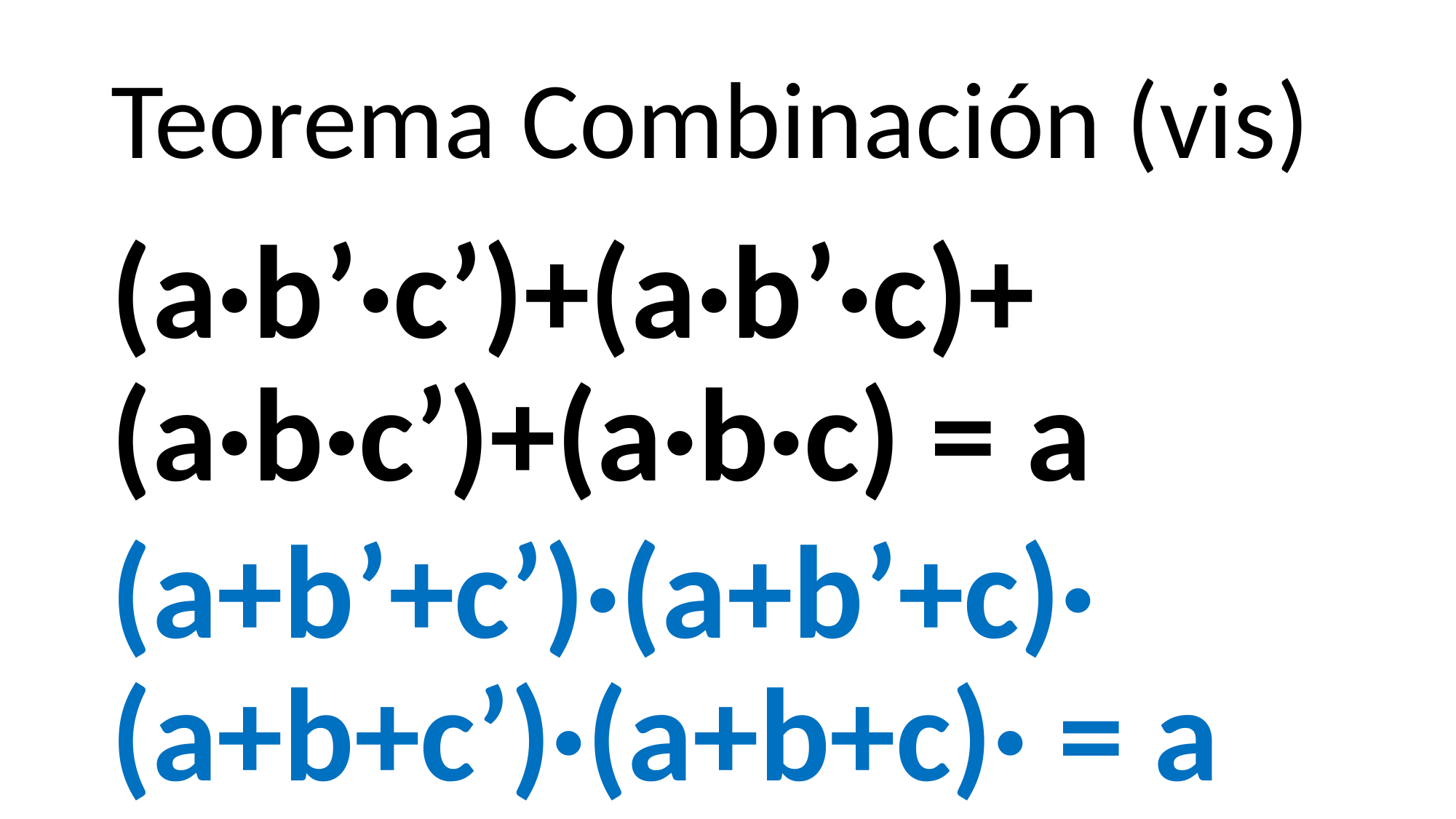

# Teorema Combinación (vis)
(a·b’·c’)+(a·b’·c)+ (a·b·c’)+(a·b·c) = a
(a+b’+c’)·(a+b’+c)·
(a+b+c’)·(a+b+c)· = a